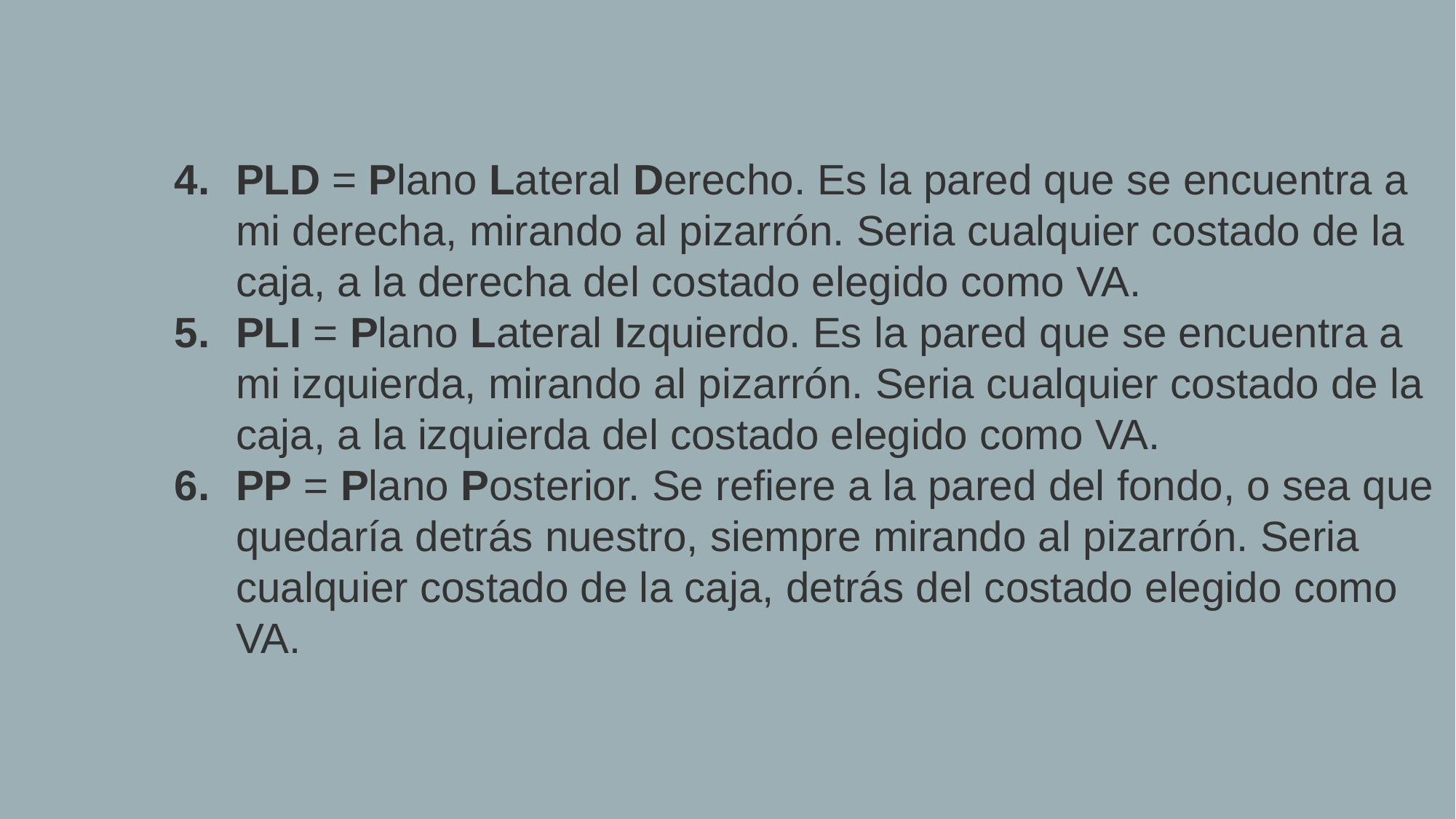

PLD = Plano Lateral Derecho. Es la pared que se encuentra a mi derecha, mirando al pizarrón. Seria cualquier costado de la caja, a la derecha del costado elegido como VA.
PLI = Plano Lateral Izquierdo. Es la pared que se encuentra a mi izquierda, mirando al pizarrón. Seria cualquier costado de la caja, a la izquierda del costado elegido como VA.
PP = Plano Posterior. Se refiere a la pared del fondo, o sea que quedaría detrás nuestro, siempre mirando al pizarrón. Seria cualquier costado de la caja, detrás del costado elegido como VA.